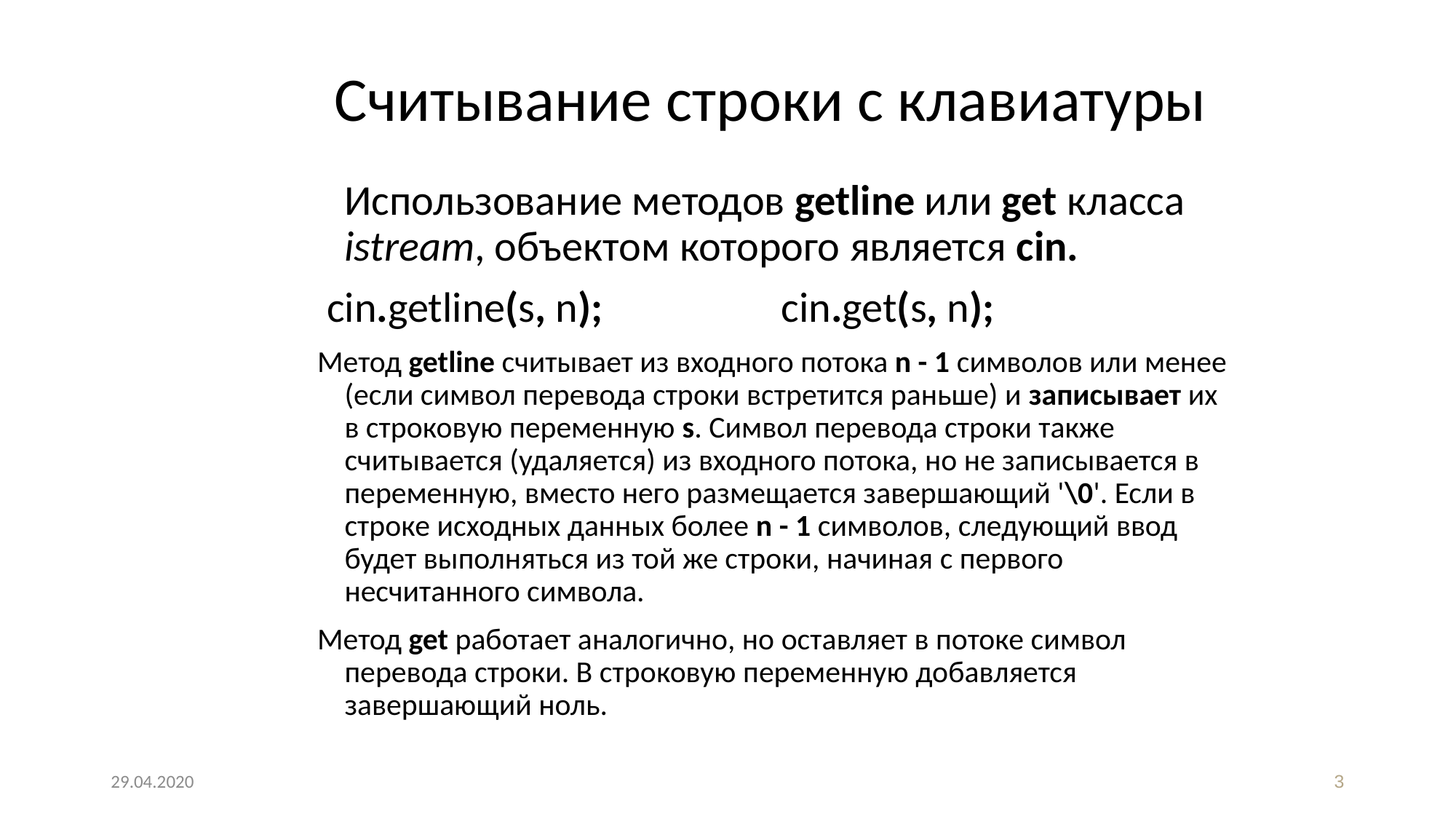

# Считывание строки с клавиатуры
	Использование методов getline или get класса istream, объектом которого является cin.
 cin.getline(s, n); 		cin.get(s, n);
Метод getline считывает из входного потока n - 1 символов или менее (если символ перевода строки встретится раньше) и записывает их в строковую переменную s. Символ перевода строки также считывается (удаляется) из входного потока, но не записывается в переменную, вместо него размещается завершающий '\0'. Если в строке исходных данных более n - 1 символов, следующий ввод будет выполняться из той же строки, начиная с первого несчитанного символа.
Метод get работает аналогично, но оставляет в потоке символ перевода строки. В строковую переменную добавляется завершающий ноль.

29.04.2020
3